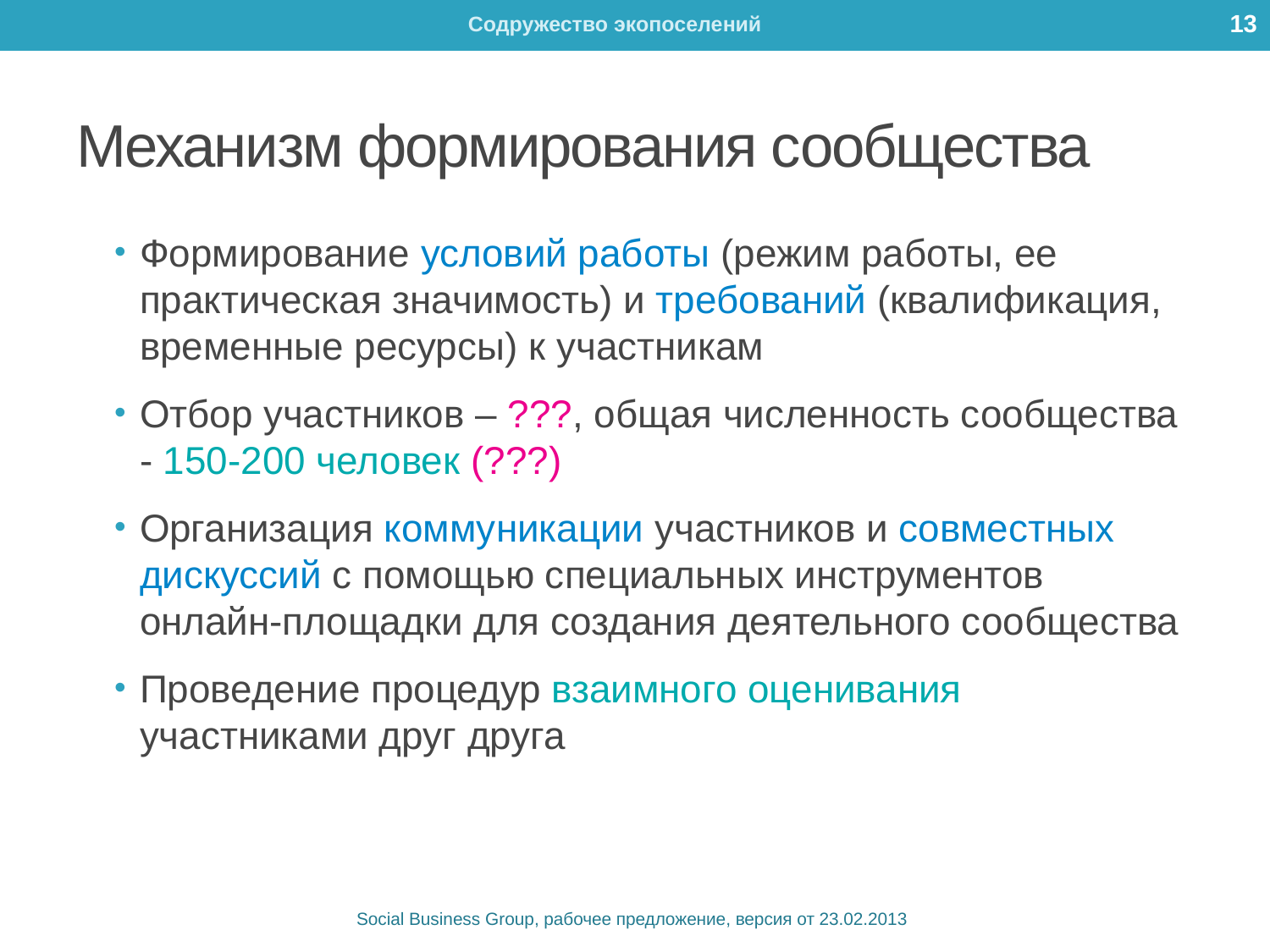

13
# Механизм формирования сообщества
Формирование условий работы (режим работы, ее практическая значимость) и требований (квалификация, временные ресурсы) к участникам
Отбор участников – ???, общая численность сообщества - 150-200 человек (???)
Организация коммуникации участников и совместных дискуссий с помощью специальных инструментов онлайн-площадки для создания деятельного сообщества
Проведение процедур взаимного оценивания участниками друг друга
Social Business Group, рабочее предложение, версия от 23.02.2013